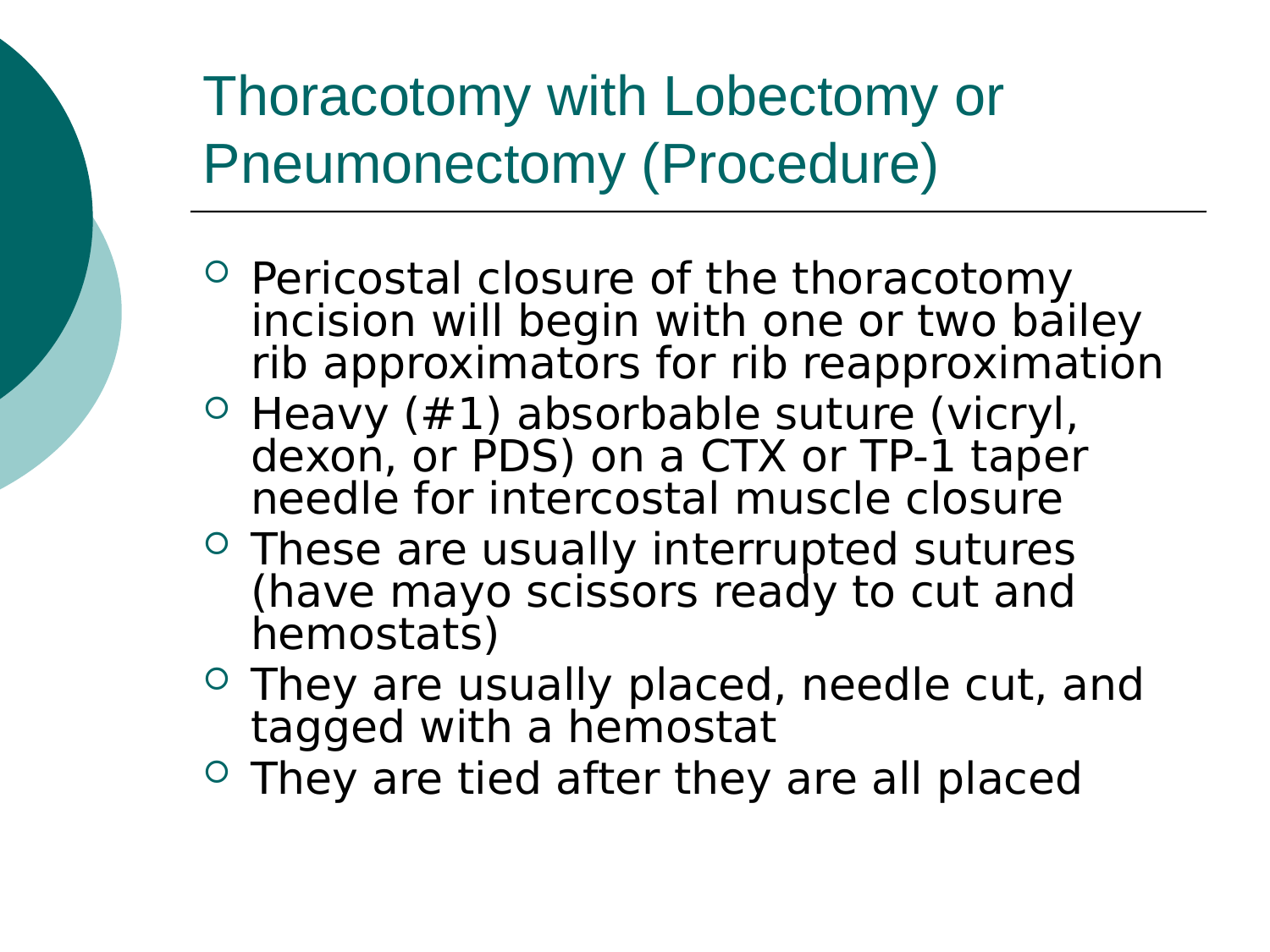

# Thoracotomy with Lobectomy or Pneumonectomy (Procedure)
Pericostal closure of the thoracotomy incision will begin with one or two bailey rib approximators for rib reapproximation
Heavy (#1) absorbable suture (vicryl, dexon, or PDS) on a CTX or TP-1 taper needle for intercostal muscle closure
These are usually interrupted sutures (have mayo scissors ready to cut and hemostats)
They are usually placed, needle cut, and tagged with a hemostat
They are tied after they are all placed